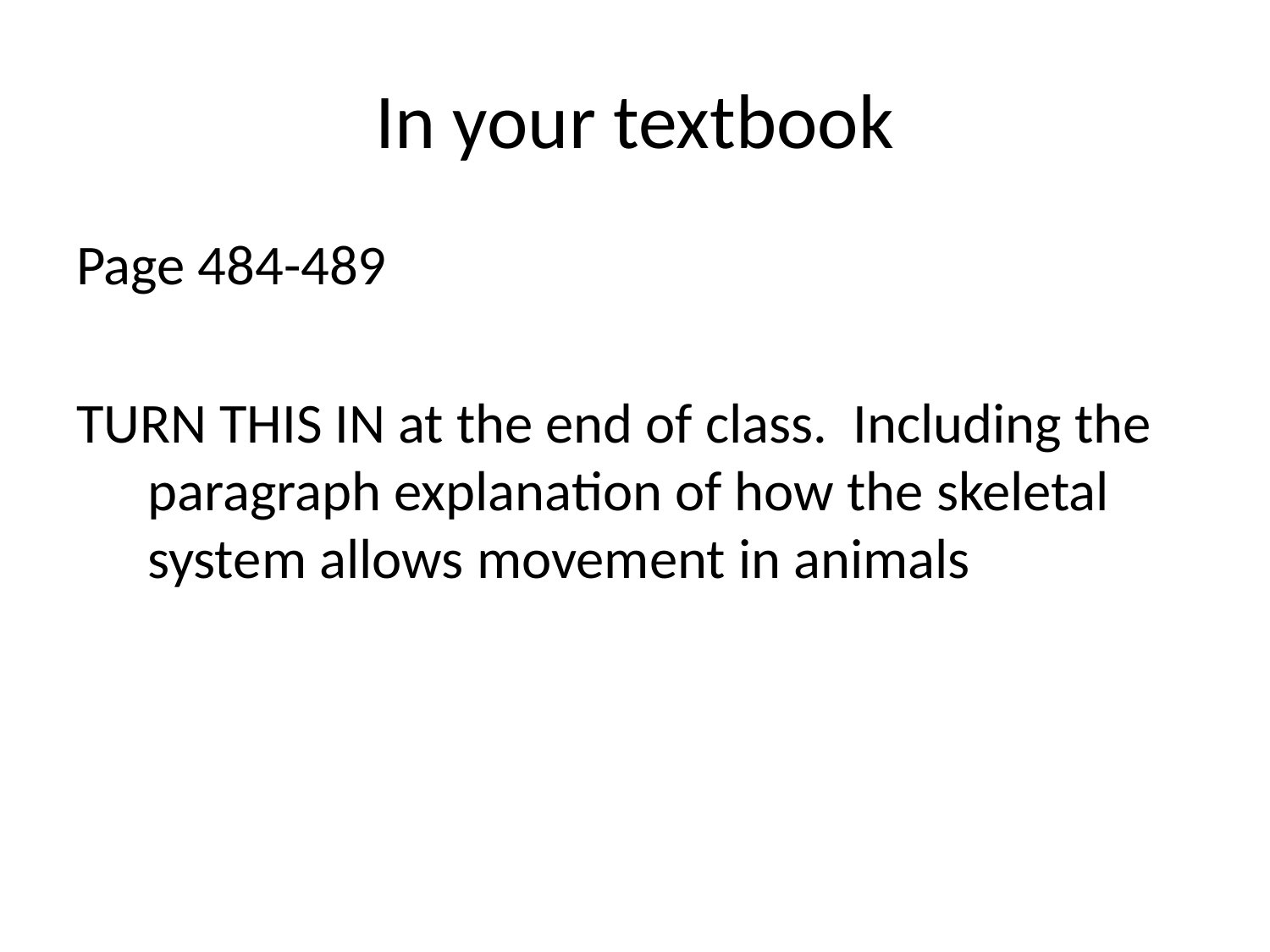

# In your textbook
Page 484-489

TURN THIS IN at the end of class.  Including the paragraph explanation of how the skeletal system allows movement in animals